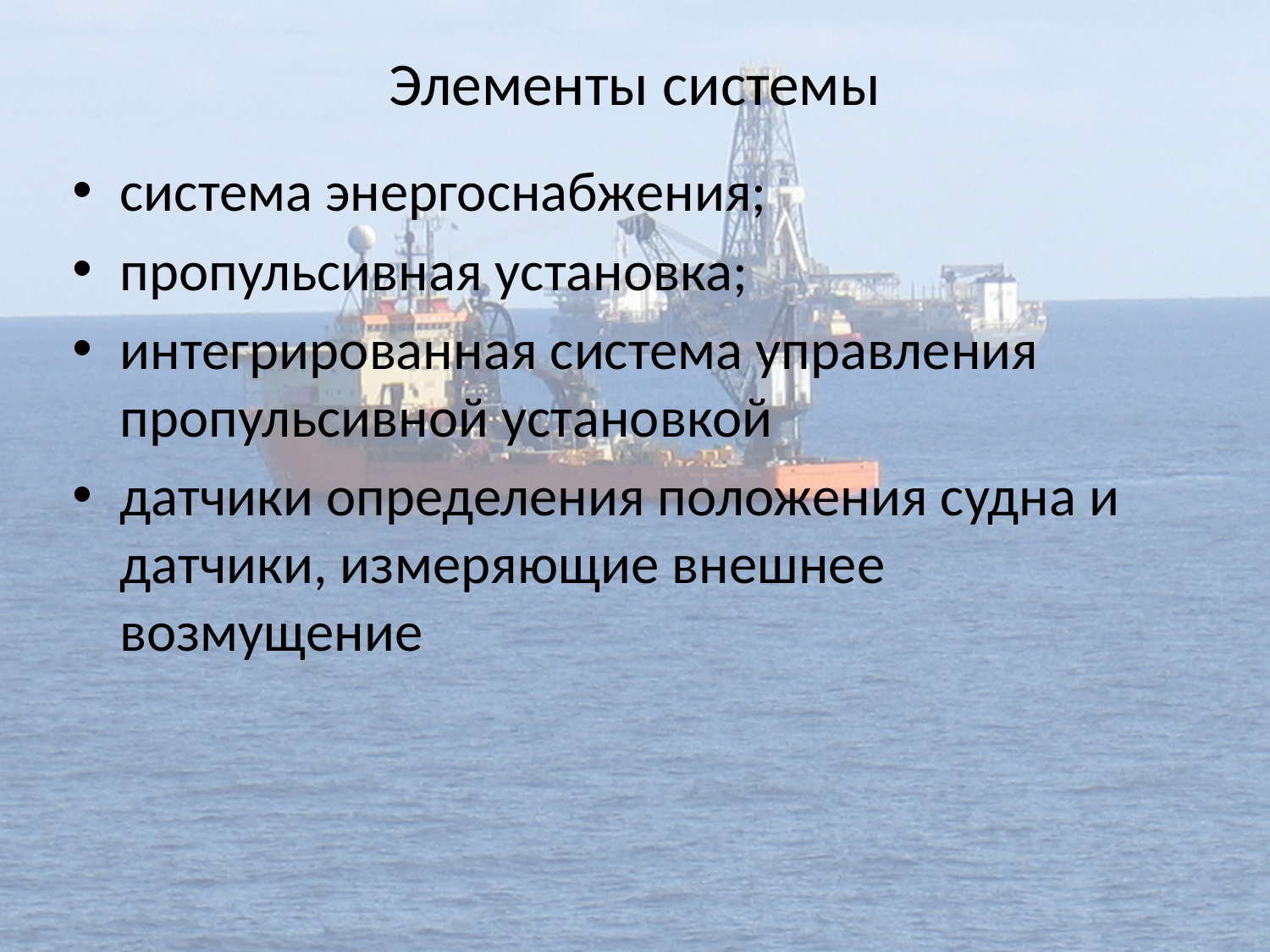

# Элементы системы
система энергоснабжения;
пропульсивная установка;
интегрированная система управления пропульсивной установкой
датчики определения положения судна и датчики, измеряющие внешнее возмущение